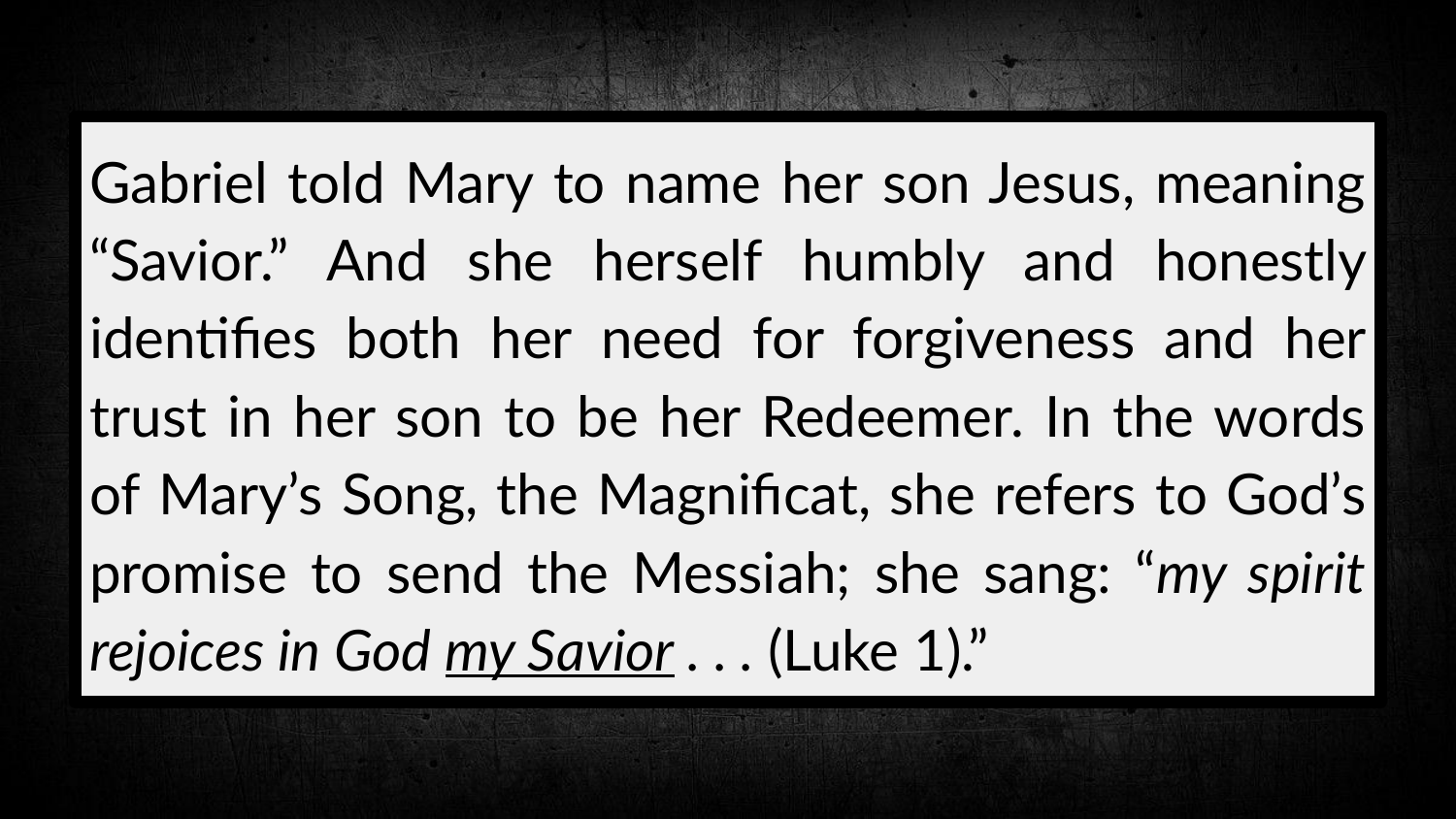

#
Gabriel told Mary to name her son Jesus, meaning “Savior.” And she herself humbly and honestly identifies both her need for forgiveness and her trust in her son to be her Redeemer. In the words of Mary’s Song, the Magnificat, she refers to God’s promise to send the Messiah; she sang: “my spirit rejoices in God my Savior . . . (Luke 1).”